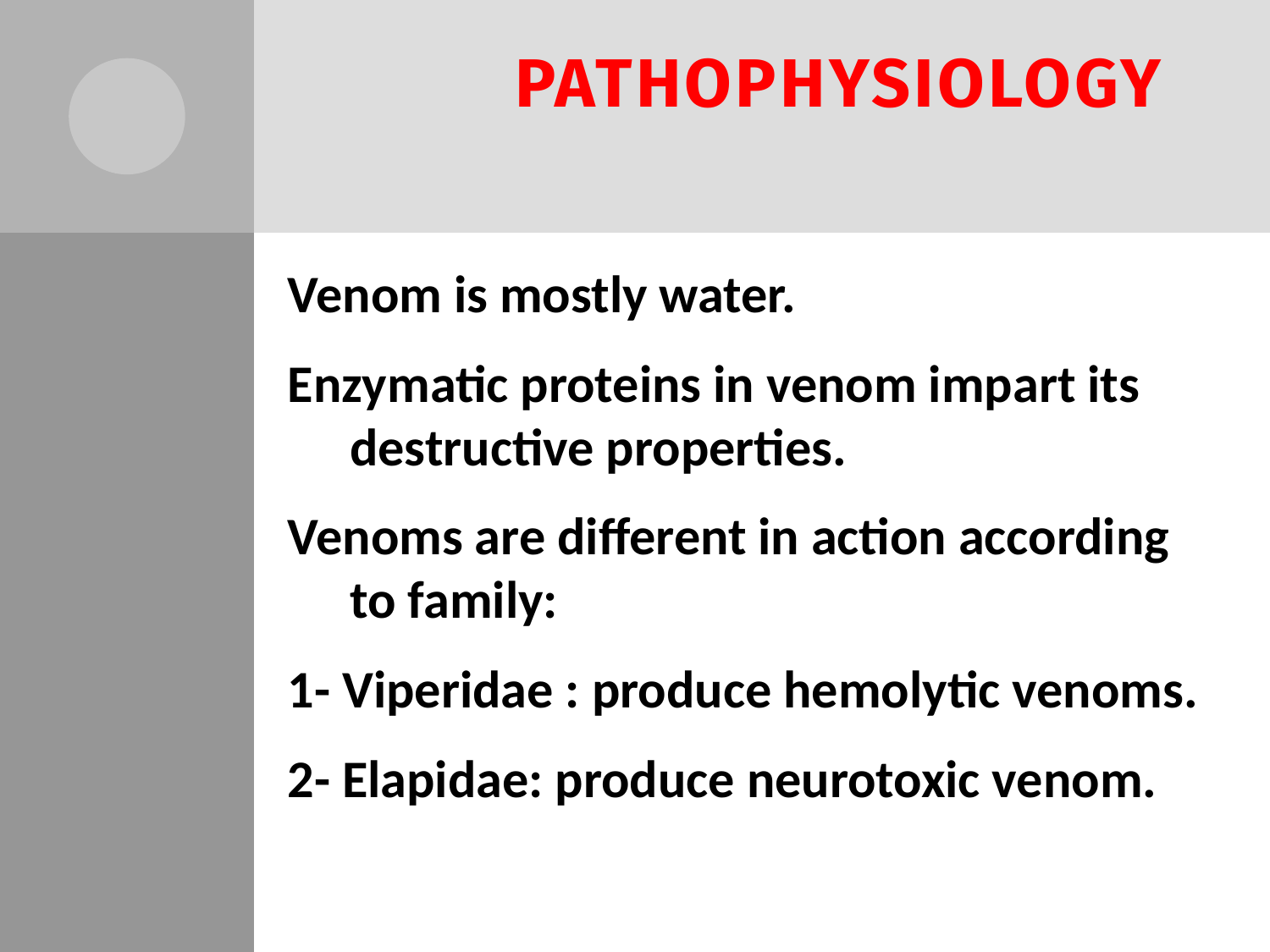

# Pathophysiology
Venom is mostly water.
Enzymatic proteins in venom impart its destructive properties.
Venoms are different in action according to family:
1- Viperidae : produce hemolytic venoms.
2- Elapidae: produce neurotoxic venom.